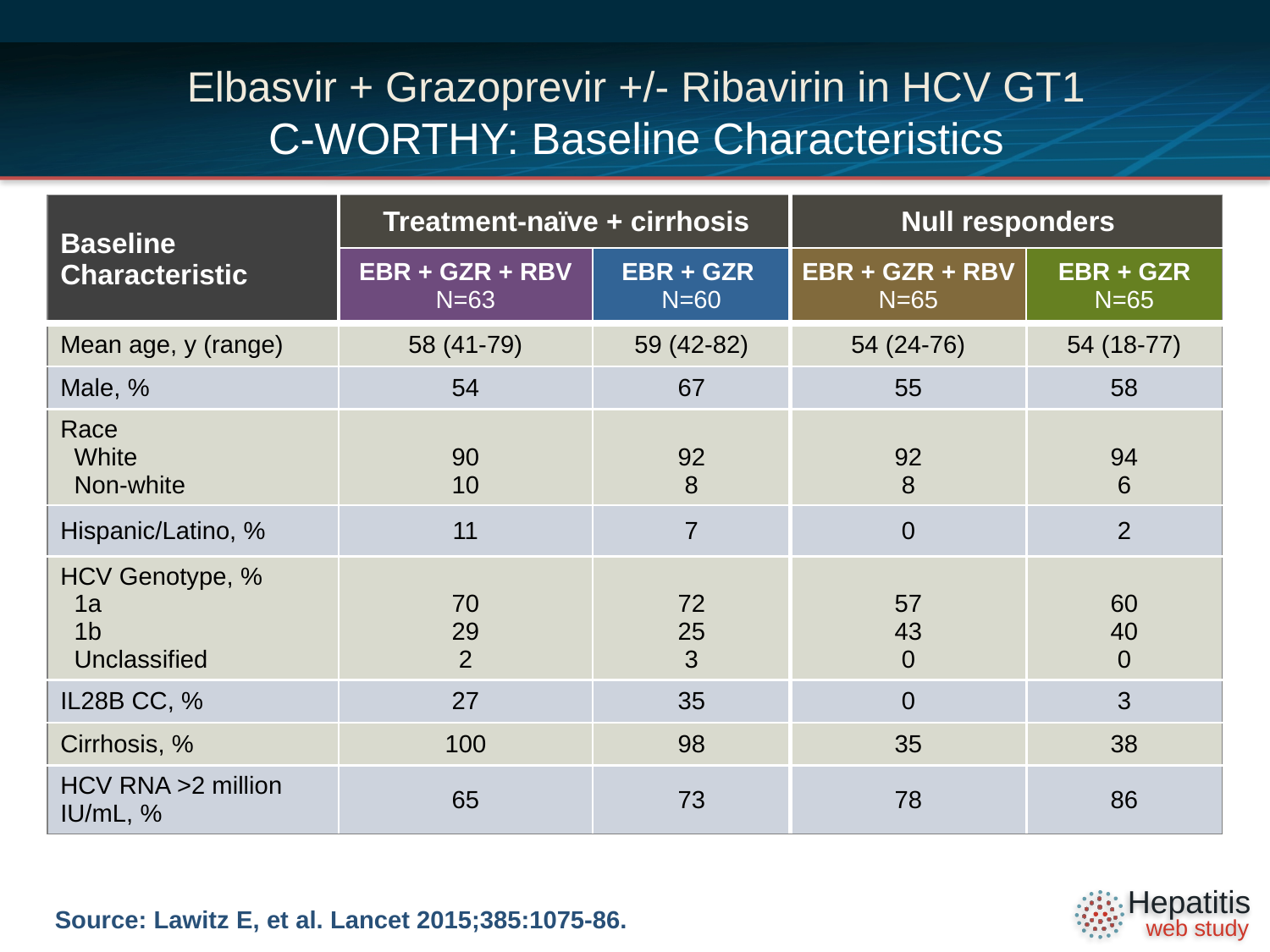

# Elbasvir + Grazoprevir +/- Ribavirin in HCV GT1 C-WORTHY: Baseline Characteristics
| Baseline Characteristic | Treatment-naïve + cirrhosis |  | Null responders |  |
| --- | --- | --- | --- | --- |
|  | EBR + GZR + RBV N=63 | EBR + GZR N=60 | EBR + GZR + RBV N=65 | EBR + GZR N=65 |
| Mean age, y (range) | 58 (41-79) | 59 (42-82) | 54 (24-76) | 54 (18-77) |
| Male, % | 54 | 67 | 55 | 58 |
| Race White Non-white | 90 10 | 92 8 | 92 8 | 94 6 |
| Hispanic/Latino, % | 11 | 7 | 0 | 2 |
| HCV Genotype, % 1a 1b Unclassified | 70 29 2 | 72 25 3 | 57 43 0 | 60 40 0 |
| IL28B CC, % | 27 | 35 | 0 | 3 |
| Cirrhosis, % | 100 | 98 | 35 | 38 |
| HCV RNA >2 million IU/mL, % | 65 | 73 | 78 | 86 |
Source: Lawitz E, et al. Lancet 2015;385:1075-86.